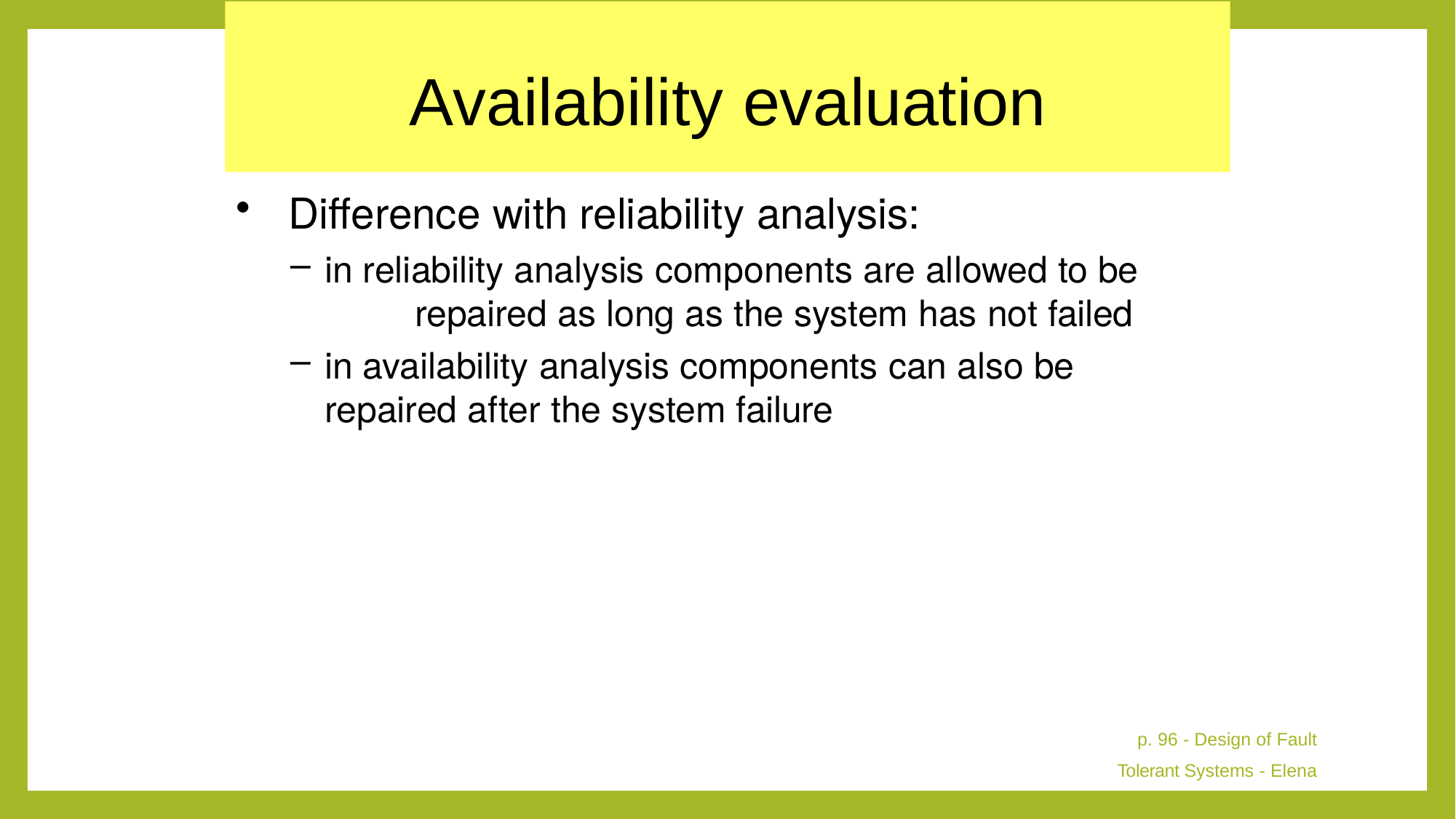

# Availability evaluation
Difference with reliability analysis:
in reliability analysis components are allowed to be 	repaired as long as the system has not failed
in availability analysis components can also be
repaired after the system failure
p. 96 - Design of Fault Tolerant Systems - Elena Dubrova, ESDlab